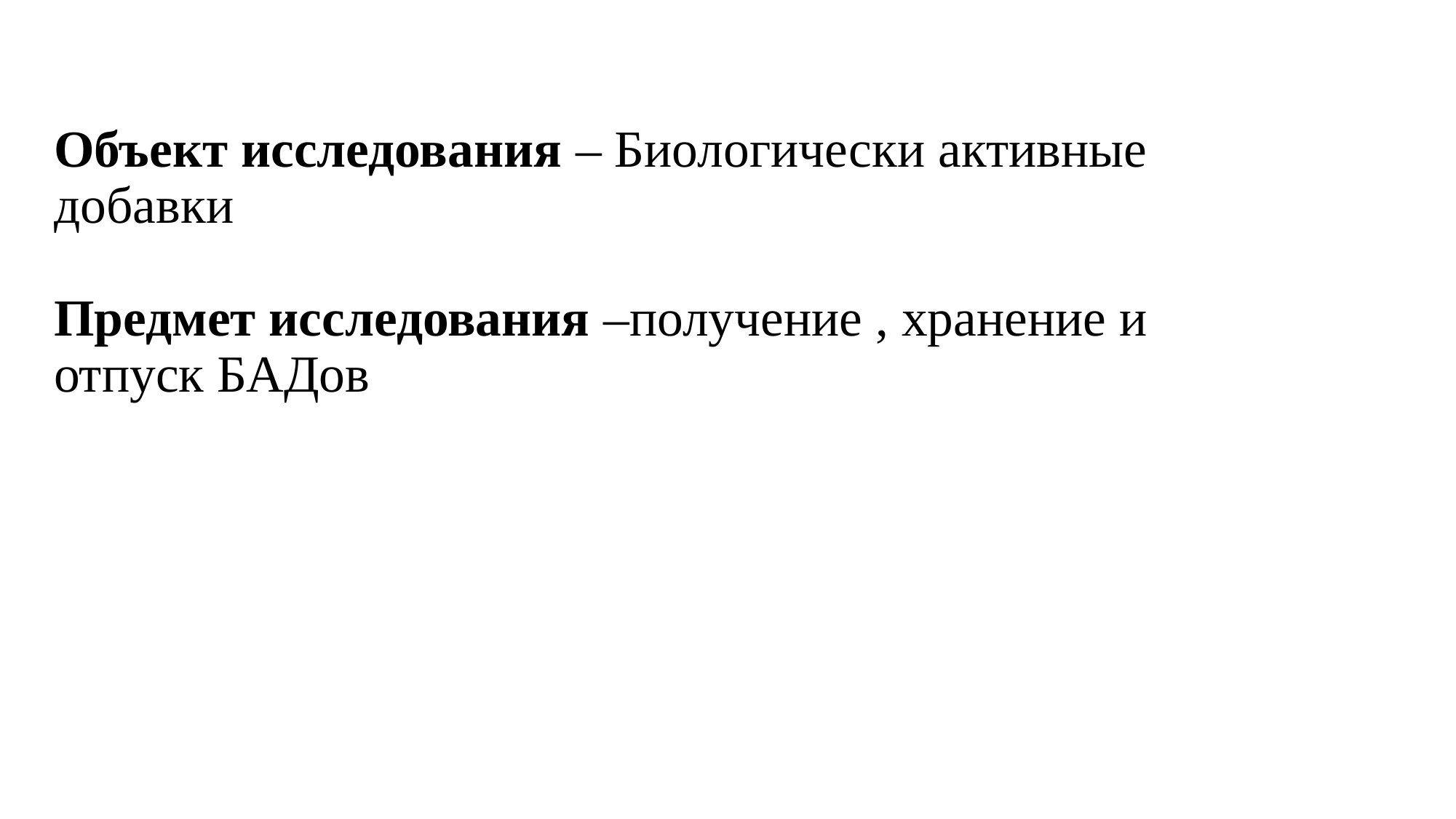

# Объект исследования – Биологически активные добавки Предмет исследования –получение , хранение и отпуск БАДов